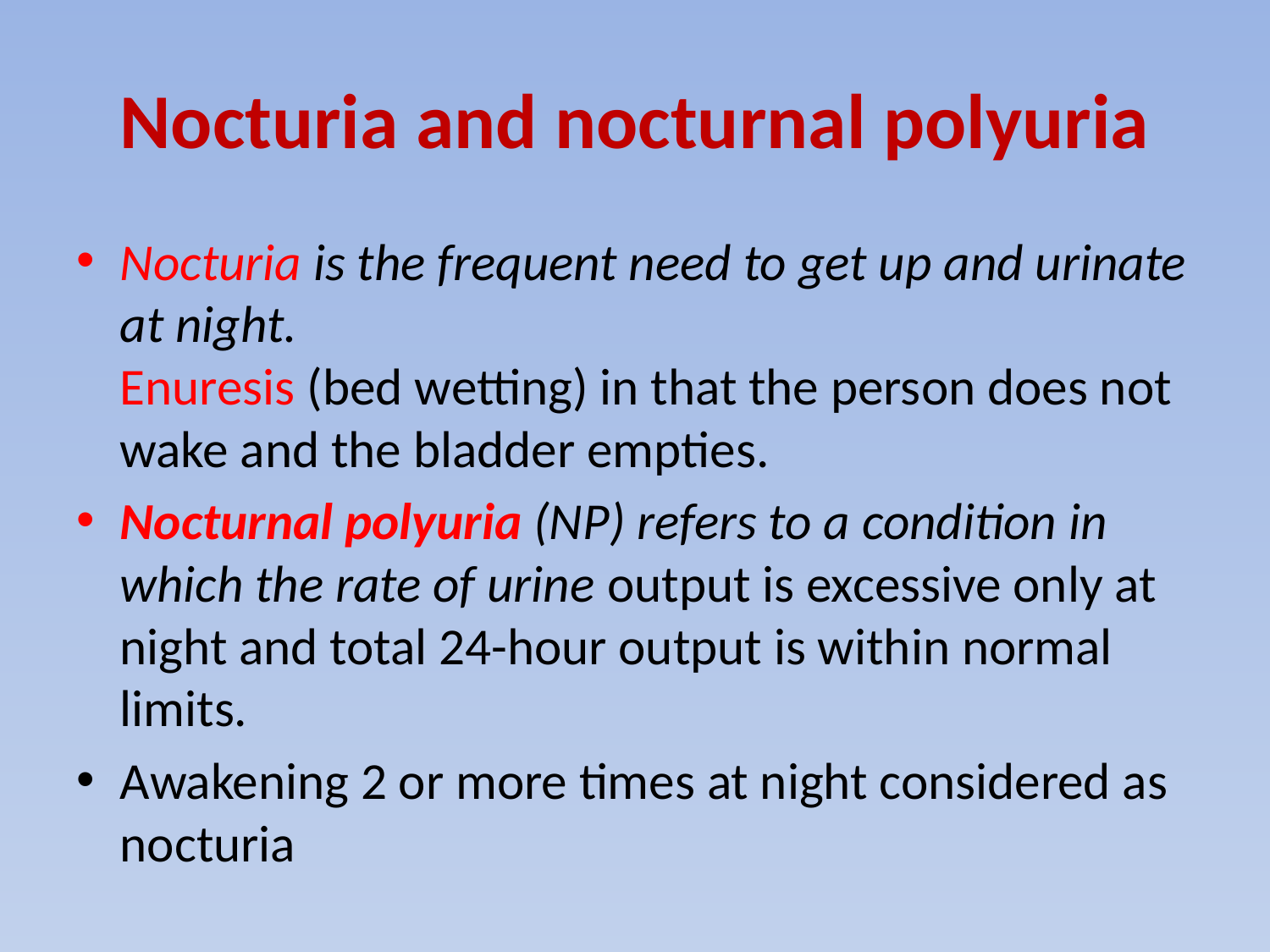

# Nocturia and nocturnal polyuria
Nocturia is the frequent need to get up and urinate at night.
Enuresis (bed wetting) in that the person does not wake and the bladder empties.
Nocturnal polyuria (NP) refers to a condition in which the rate of urine output is excessive only at night and total 24-hour output is within normal limits.
Awakening 2 or more times at night considered as nocturia